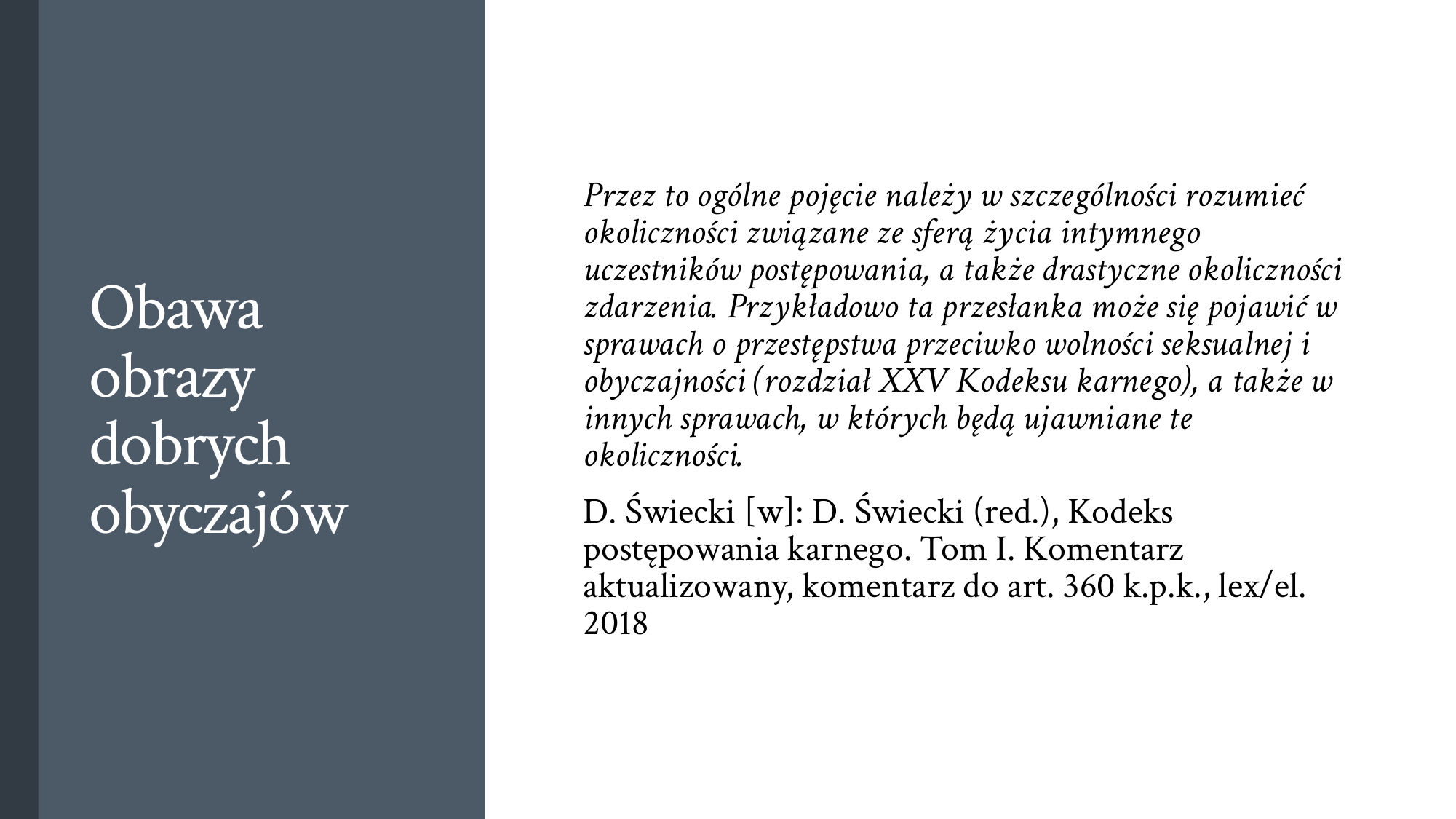

# Obawa obrazy dobrych obyczajów
Przez to ogólne pojęcie należy w szczególności rozumieć okoliczności związane ze sferą życia intymnego uczestników postępowania, a także drastyczne okoliczności zdarzenia. Przykładowo ta przesłanka może się pojawić w sprawach o przestępstwa przeciwko wolności seksualnej i obyczajności (rozdział XXV Kodeksu karnego), a także w innych sprawach, w których będą ujawniane te okoliczności.
D. Świecki [w]: D. Świecki (red.), Kodeks postępowania karnego. Tom I. Komentarz aktualizowany, komentarz do art. 360 k.p.k., lex/el. 2018